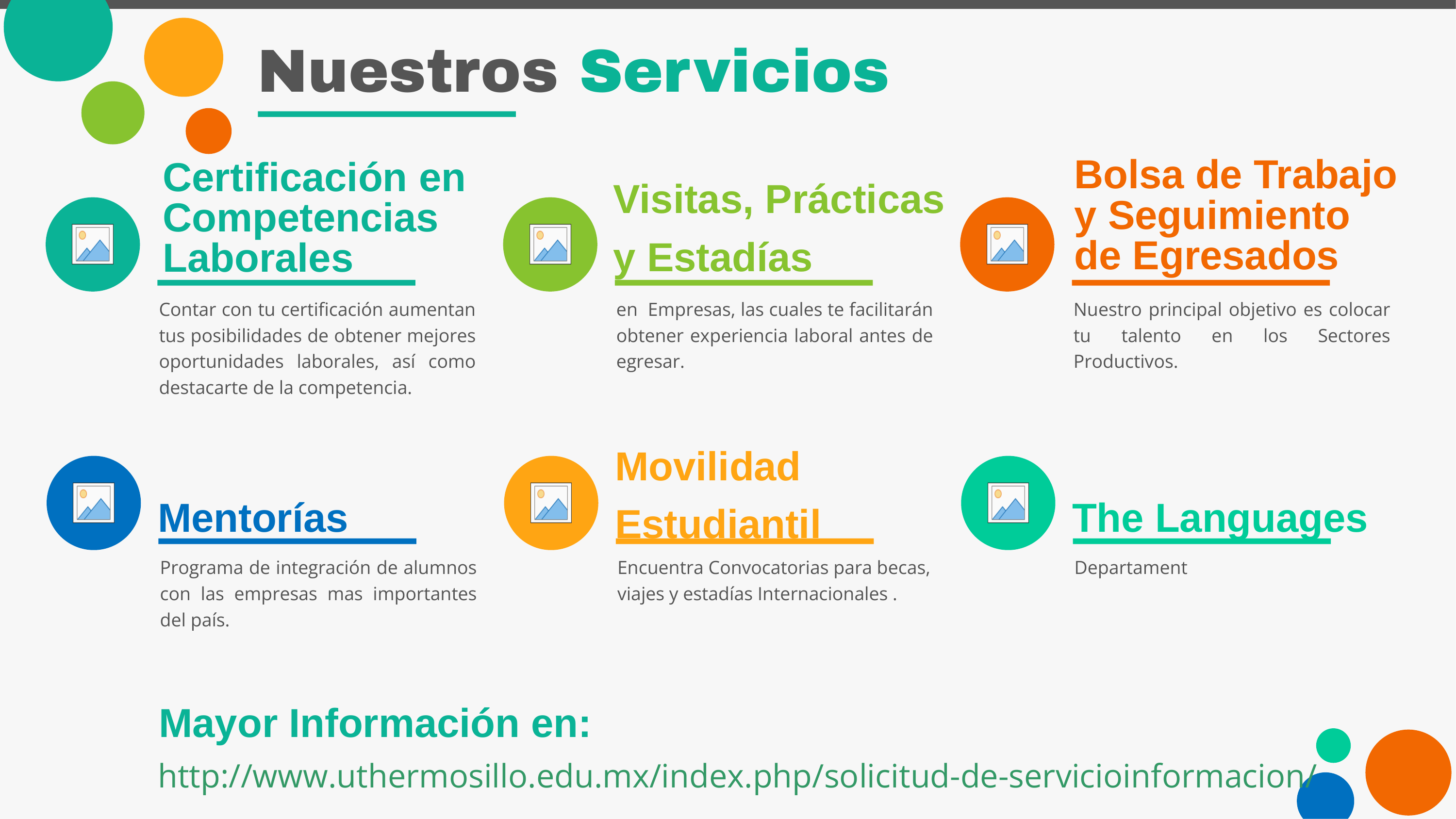

# Nuestros Servicios
Bolsa de Trabajo y Seguimiento de Egresados

Certificación en Competencias Laborales

Visitas, Prácticas y Estadías

Contar con tu certificación aumentan tus posibilidades de obtener mejores oportunidades laborales, así como destacarte de la competencia.
en  Empresas, las cuales te facilitarán obtener experiencia laboral antes de egresar.
Nuestro principal objetivo es colocar tu talento en los Sectores Productivos.
Movilidad Estudiantil
Mentorías
The Languages

Programa de integración de alumnos con las empresas mas importantes del país.
Encuentra Convocatorias para becas, viajes y estadías Internacionales .
Departament
Mayor Información en:

http://www.uthermosillo.edu.mx/index.php/solicitud-de-servicioinformacion/